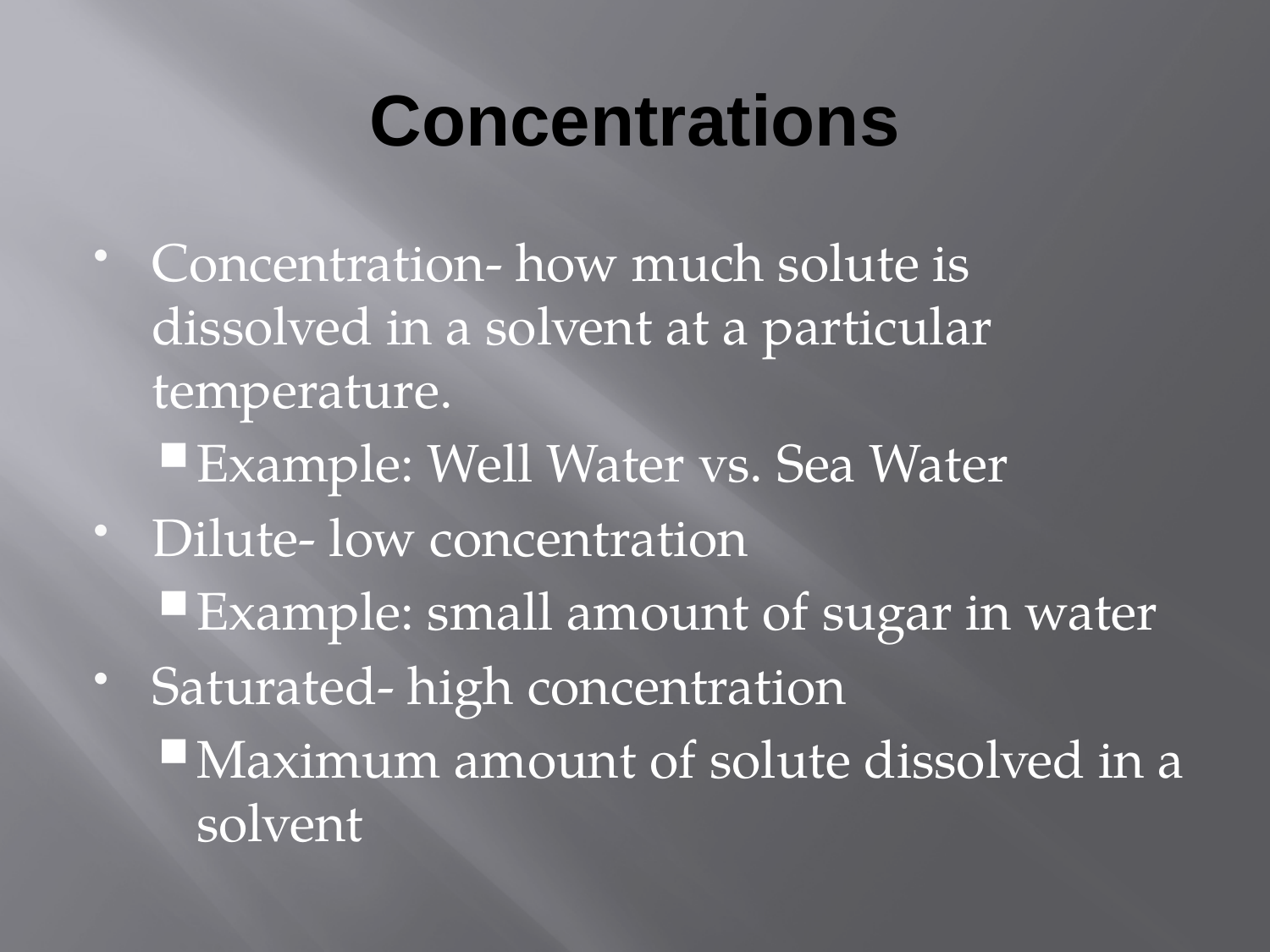

# Concentrations
Concentration- how much solute is dissolved in a solvent at a particular temperature.
Example: Well Water vs. Sea Water
Dilute- low concentration
Example: small amount of sugar in water
Saturated- high concentration
Maximum amount of solute dissolved in a solvent